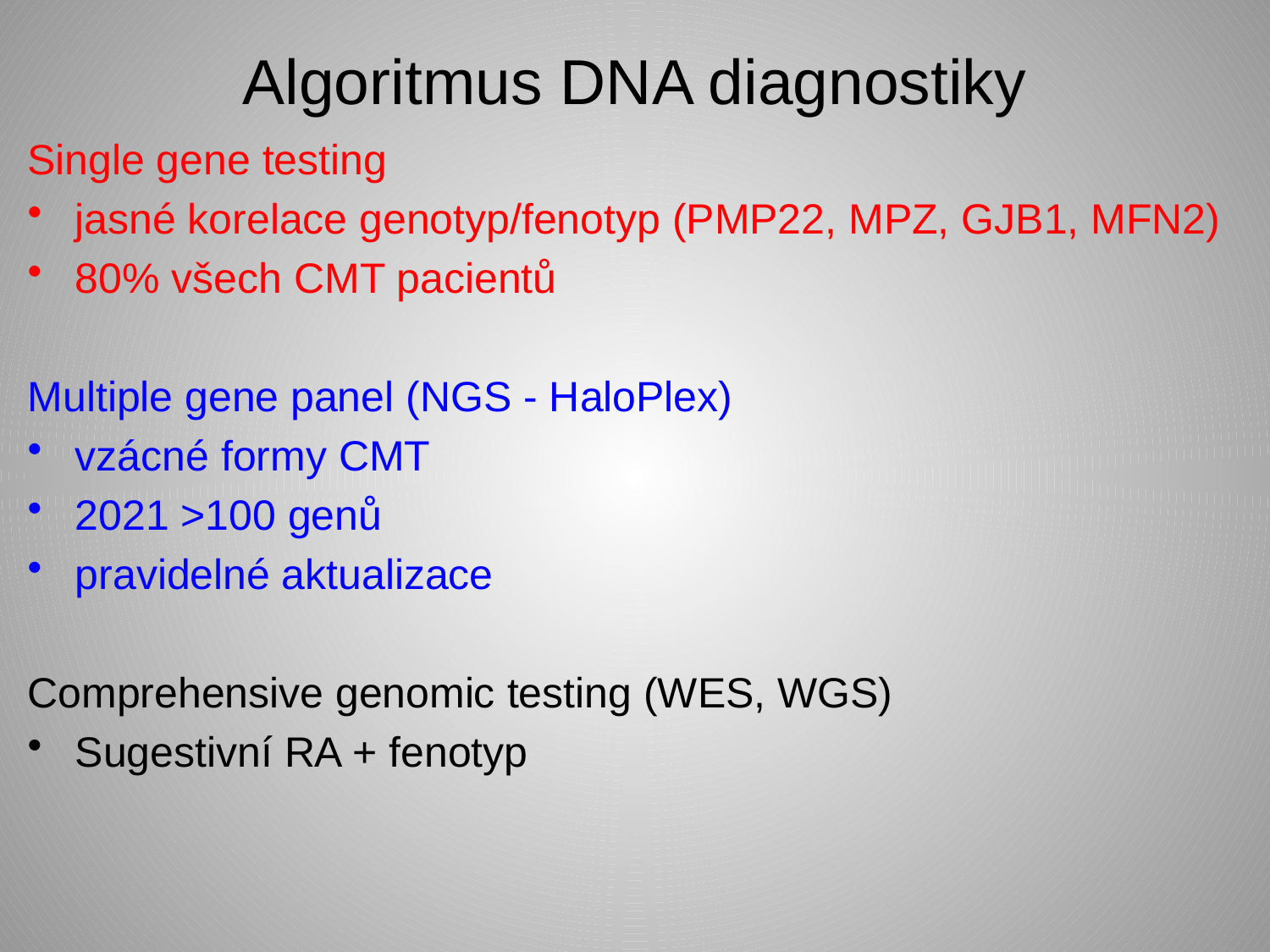

# Algoritmus DNA diagnostiky
Single gene testing
jasné korelace genotyp/fenotyp (PMP22, MPZ, GJB1, MFN2)
80% všech CMT pacientů

Multiple gene panel (NGS - HaloPlex)
vzácné formy CMT
2021 >100 genů
pravidelné aktualizace

Comprehensive genomic testing (WES, WGS)
Sugestivní RA + fenotyp